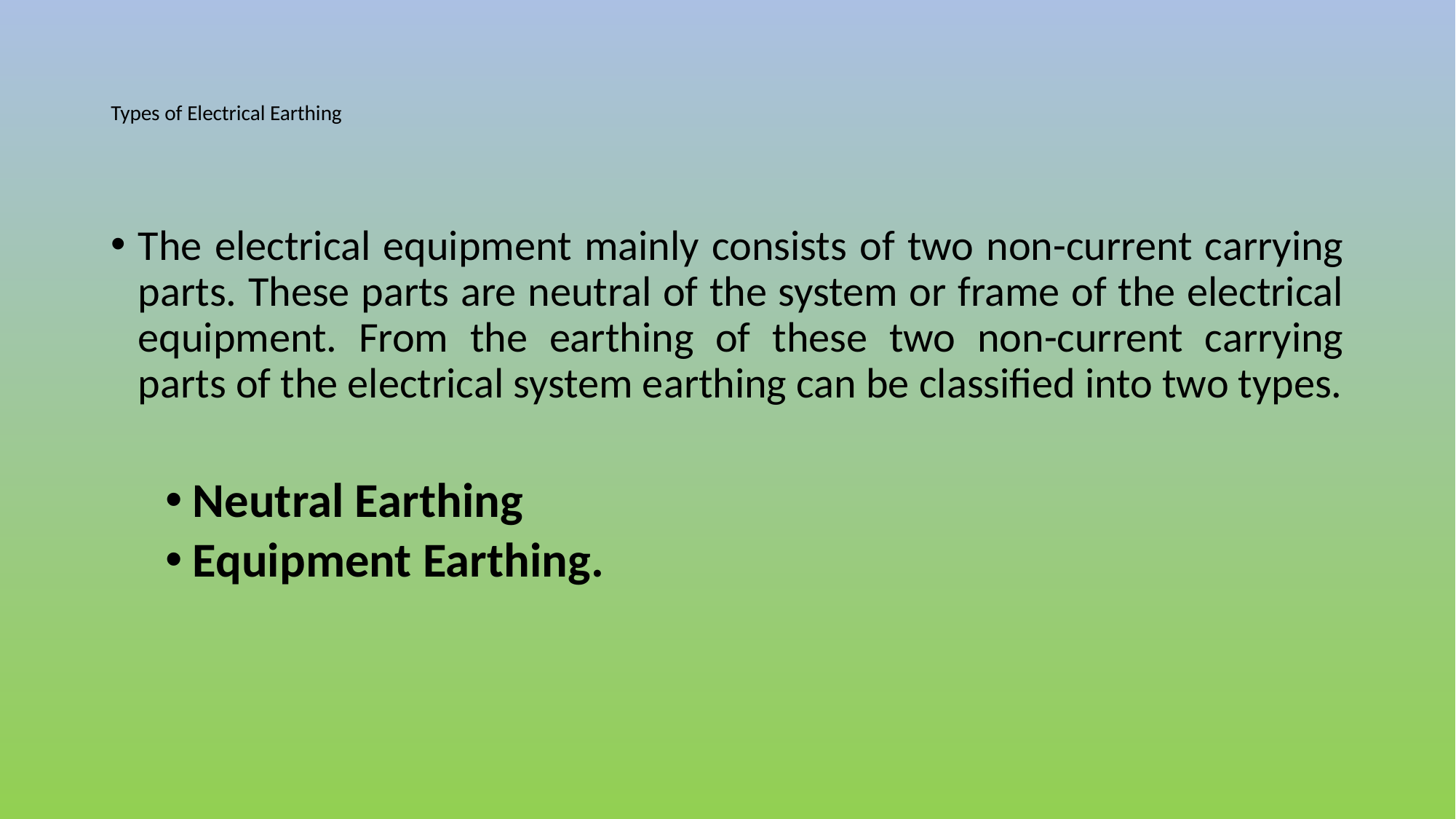

# Types of Electrical Earthing
The electrical equipment mainly consists of two non-current carrying parts. These parts are neutral of the system or frame of the electrical equipment. From the earthing of these two non-current carrying parts of the electrical system earthing can be classified into two types.

Neutral Earthing
Equipment Earthing.